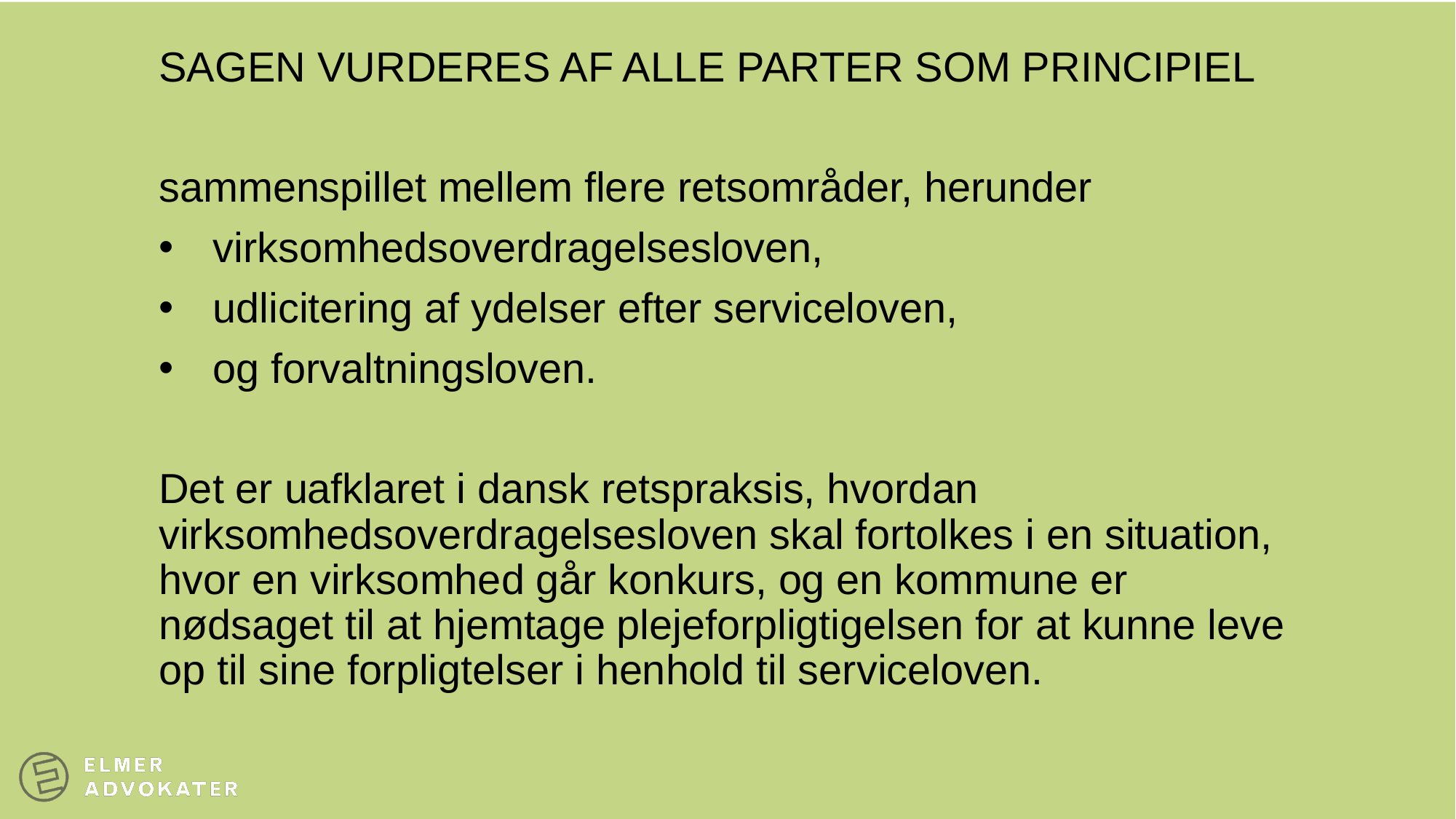

SAGEN VURDERES AF ALLE PARTER SOM PRINCIPIEL

sammenspillet mellem flere retsområder, herunder
virksomhedsoverdragelsesloven,
udlicitering af ydelser efter serviceloven,
og forvaltningsloven.

Det er uafklaret i dansk retspraksis, hvordan virksomhedsoverdragelsesloven skal fortolkes i en situation, hvor en virksomhed går konkurs, og en kommune er nødsaget til at hjemtage plejeforpligtigelsen for at kunne leve op til sine forpligtelser i henhold til serviceloven.